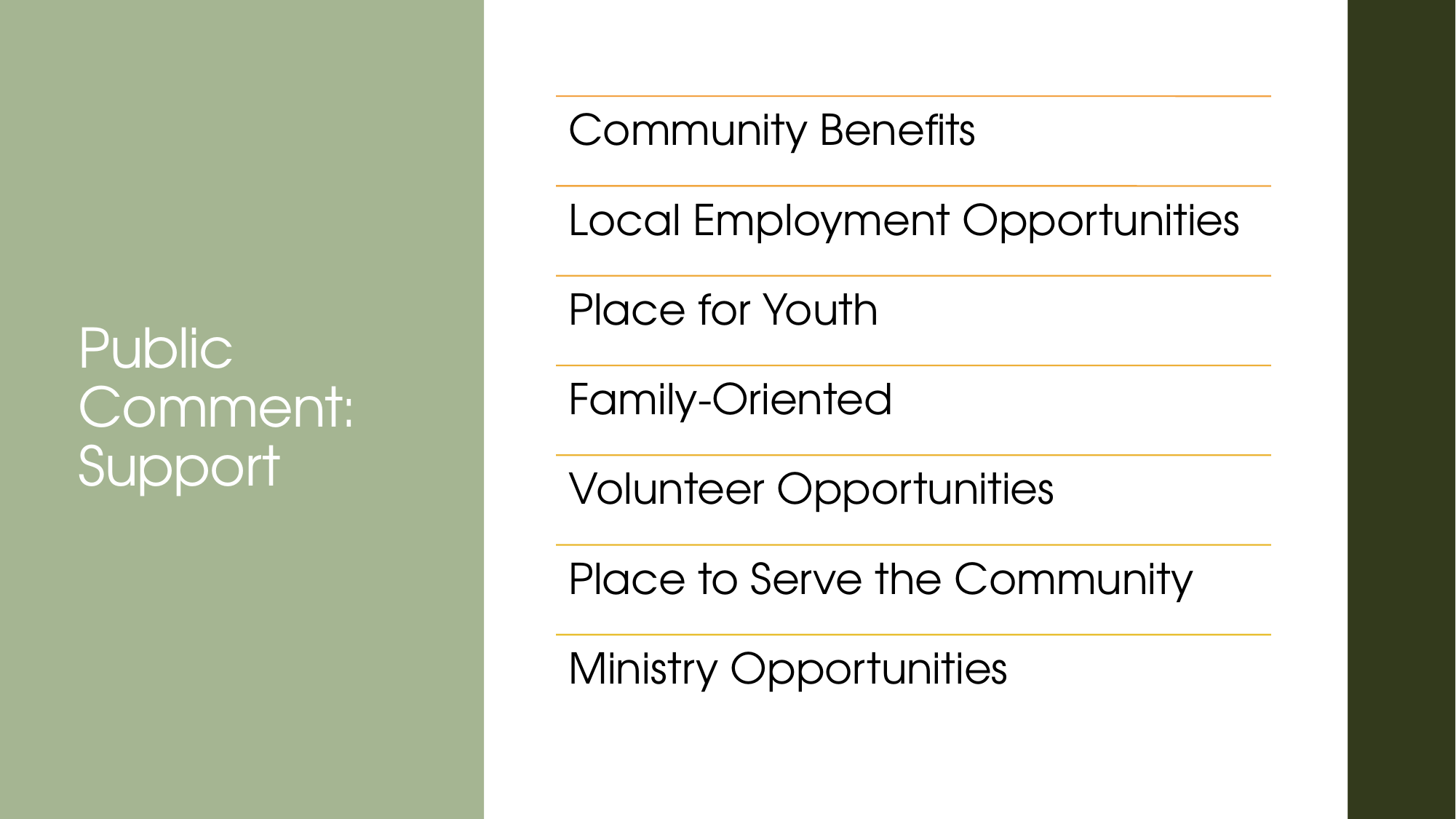

Community Benefits
Local Employment Opportunities
Place for Youth
Family-Oriented
Volunteer Opportunities
Place to Serve the Community
Ministry Opportunities
# Public Comment: Support